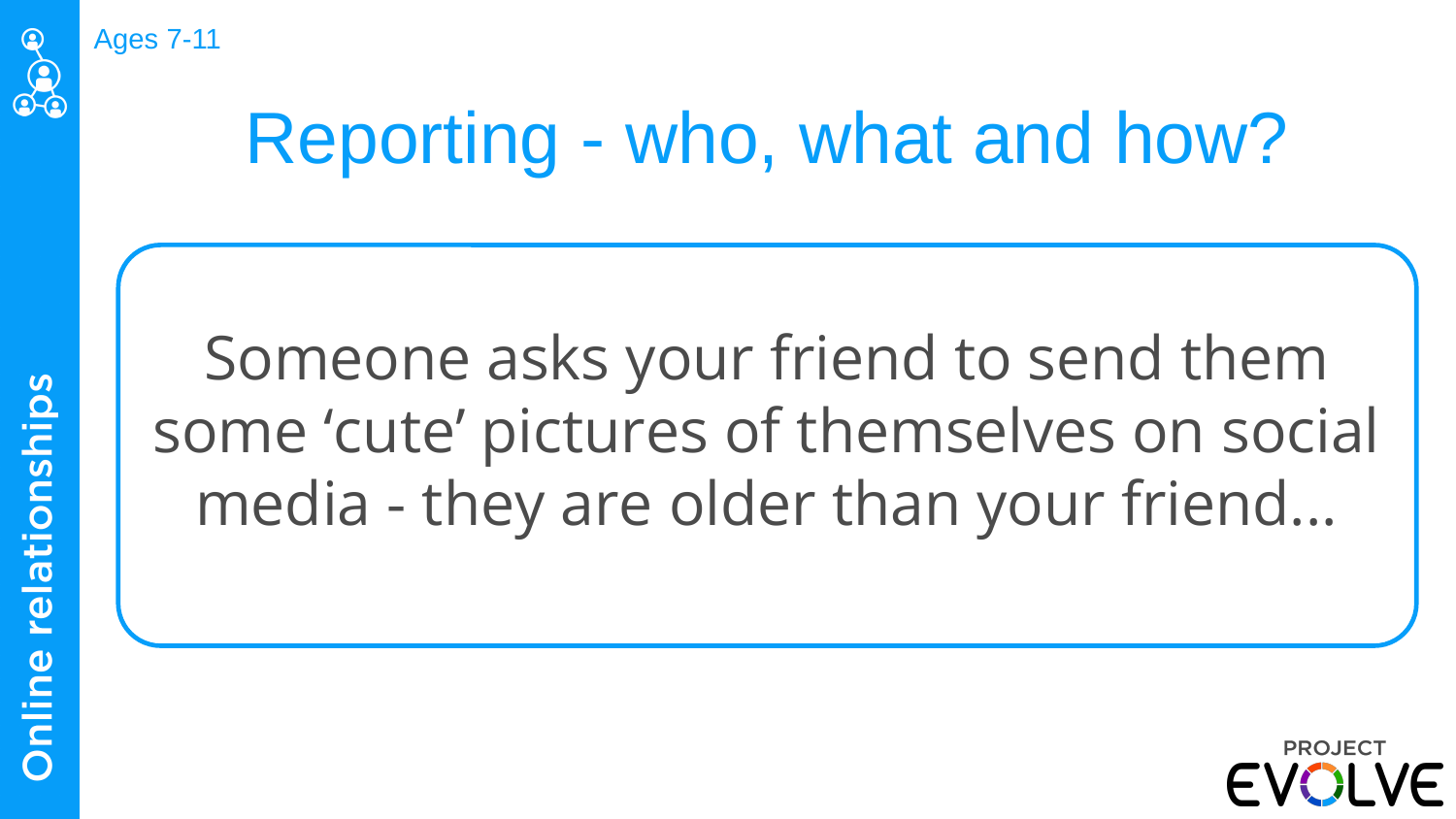

# Reporting - who, what and how?
Someone asks your friend to send them some ‘cute’ pictures of themselves on social media - they are older than your friend...